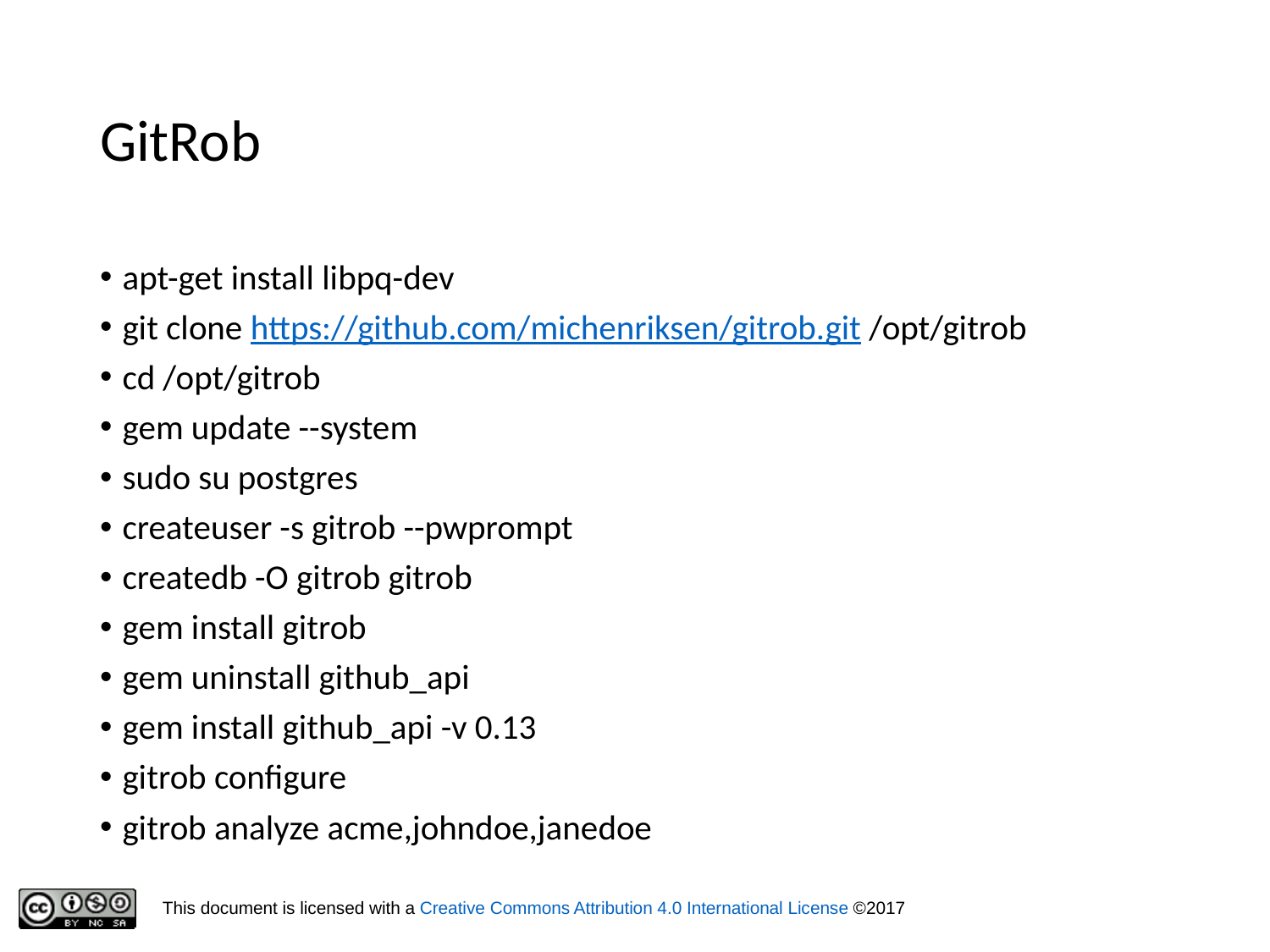

# GitRob
apt-get install libpq-dev
git clone https://github.com/michenriksen/gitrob.git /opt/gitrob
cd /opt/gitrob
gem update --system
sudo su postgres
createuser -s gitrob --pwprompt
createdb -O gitrob gitrob
gem install gitrob
gem uninstall github_api
gem install github_api -v 0.13
gitrob configure
gitrob analyze acme,johndoe,janedoe